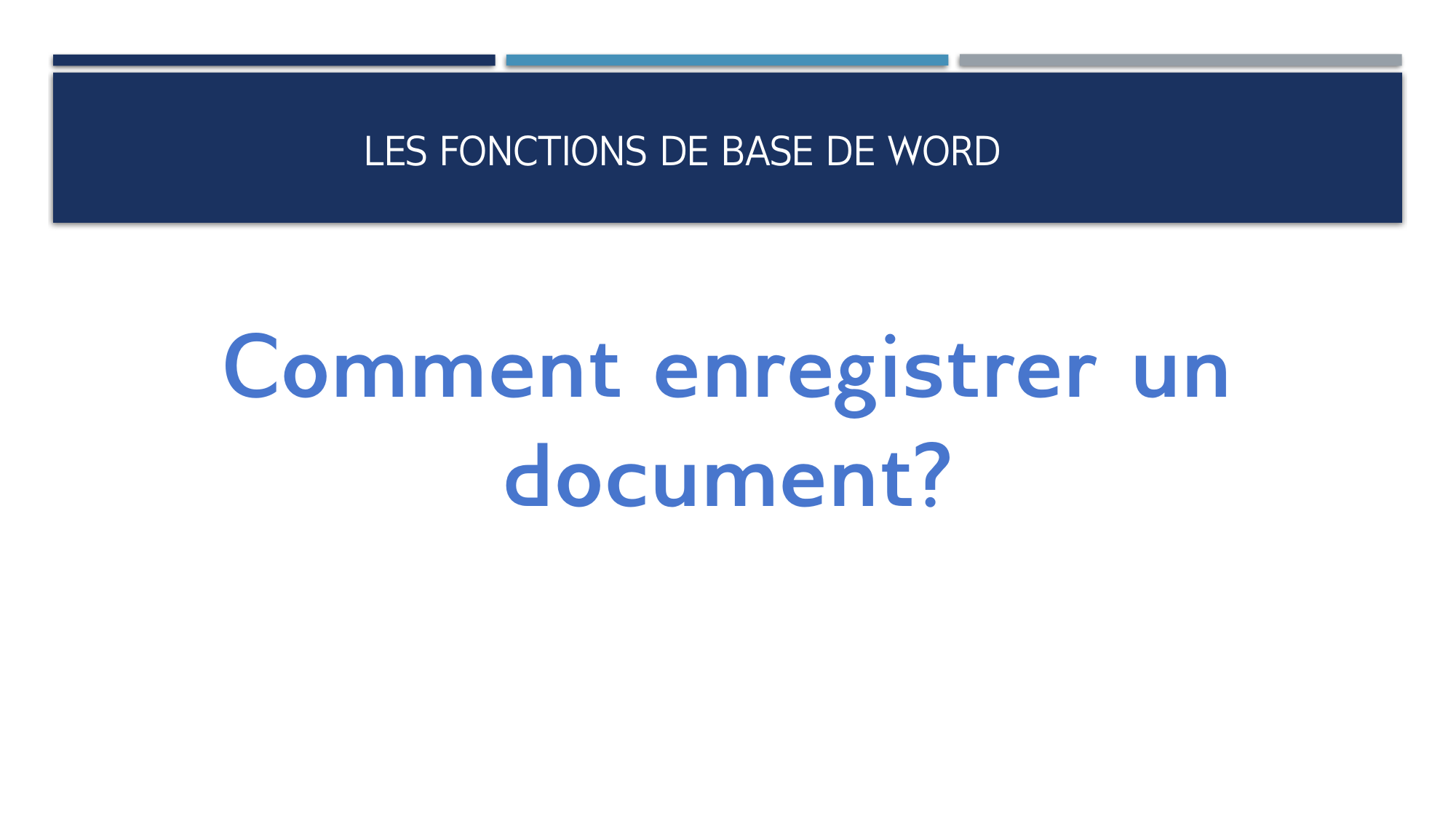

# Les fonctions de base de Word
Comment enregistrer un document?